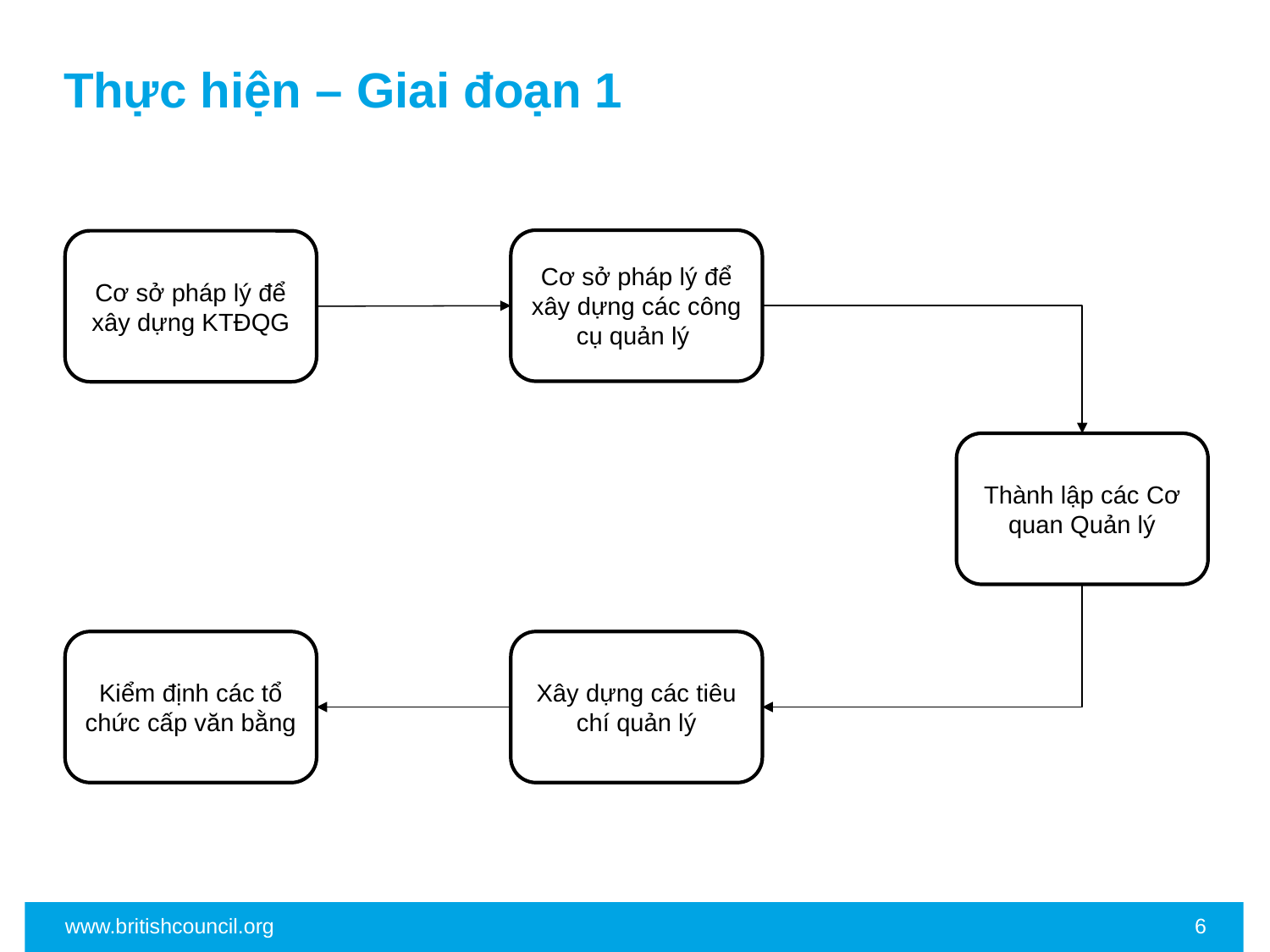

# Thực hiện – Giai đoạn 1
Cơ sở pháp lý để xây dựng các công cụ quản lý
Cơ sở pháp lý để xây dựng KTĐQG
Thành lập các Cơ quan Quản lý
Xây dựng các tiêu chí quản lý
Kiểm định các tổ chức cấp văn bằng
www.britishcouncil.org
6